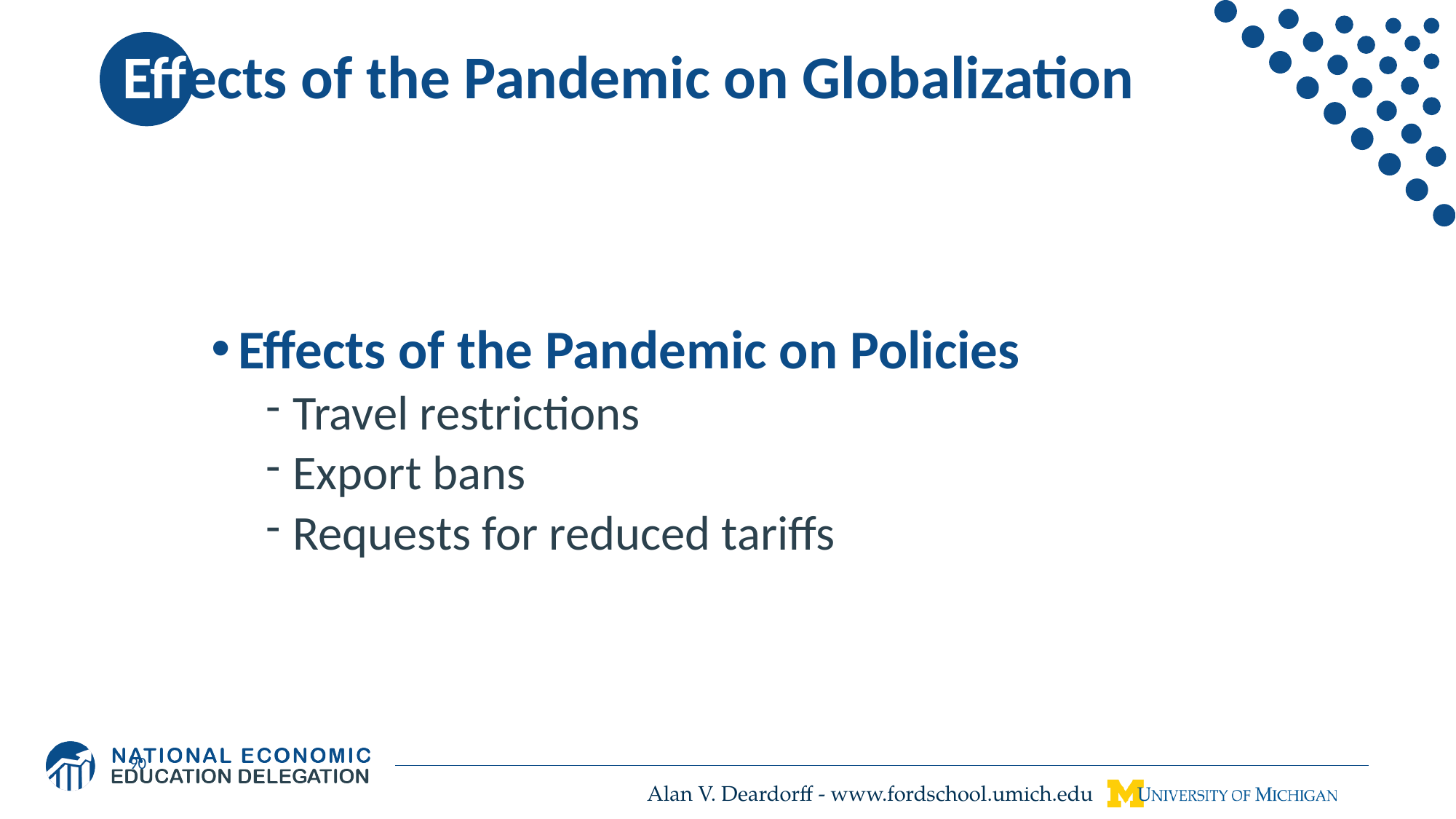

# Effects of the Pandemic on Globalization
Effects of the Pandemic on Policies
Travel restrictions
Export bans
Requests for reduced tariffs
90